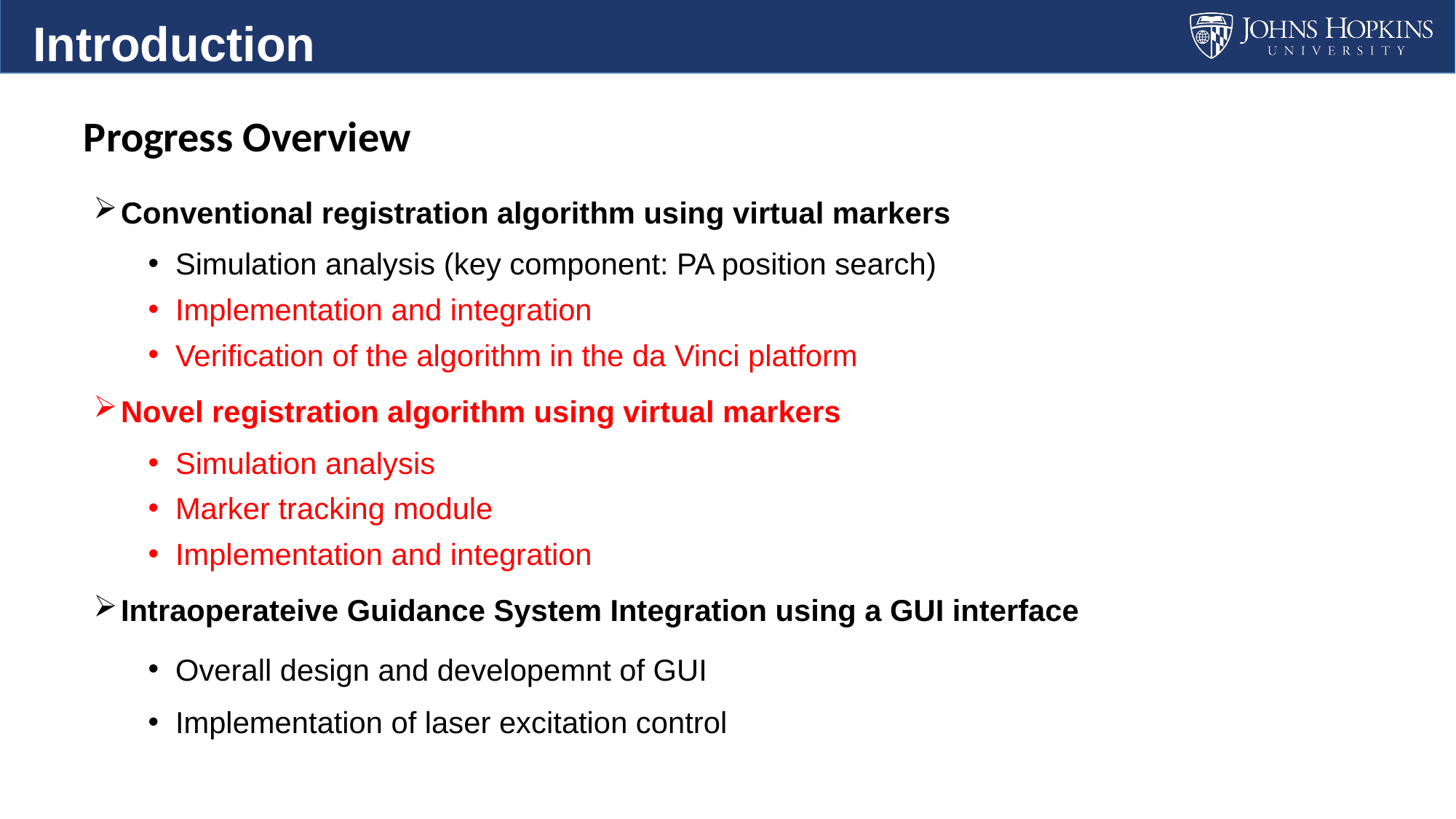

Introduction
# Progress Overview
Conventional registration algorithm using virtual markers
Simulation analysis (key component: PA position search)
Implementation and integration
Verification of the algorithm in the da Vinci platform
Novel registration algorithm using virtual markers
Simulation analysis
Marker tracking module
Implementation and integration
Intraoperateive Guidance System Integration using a GUI interface
Overall design and developemnt of GUI
Implementation of laser excitation control

3